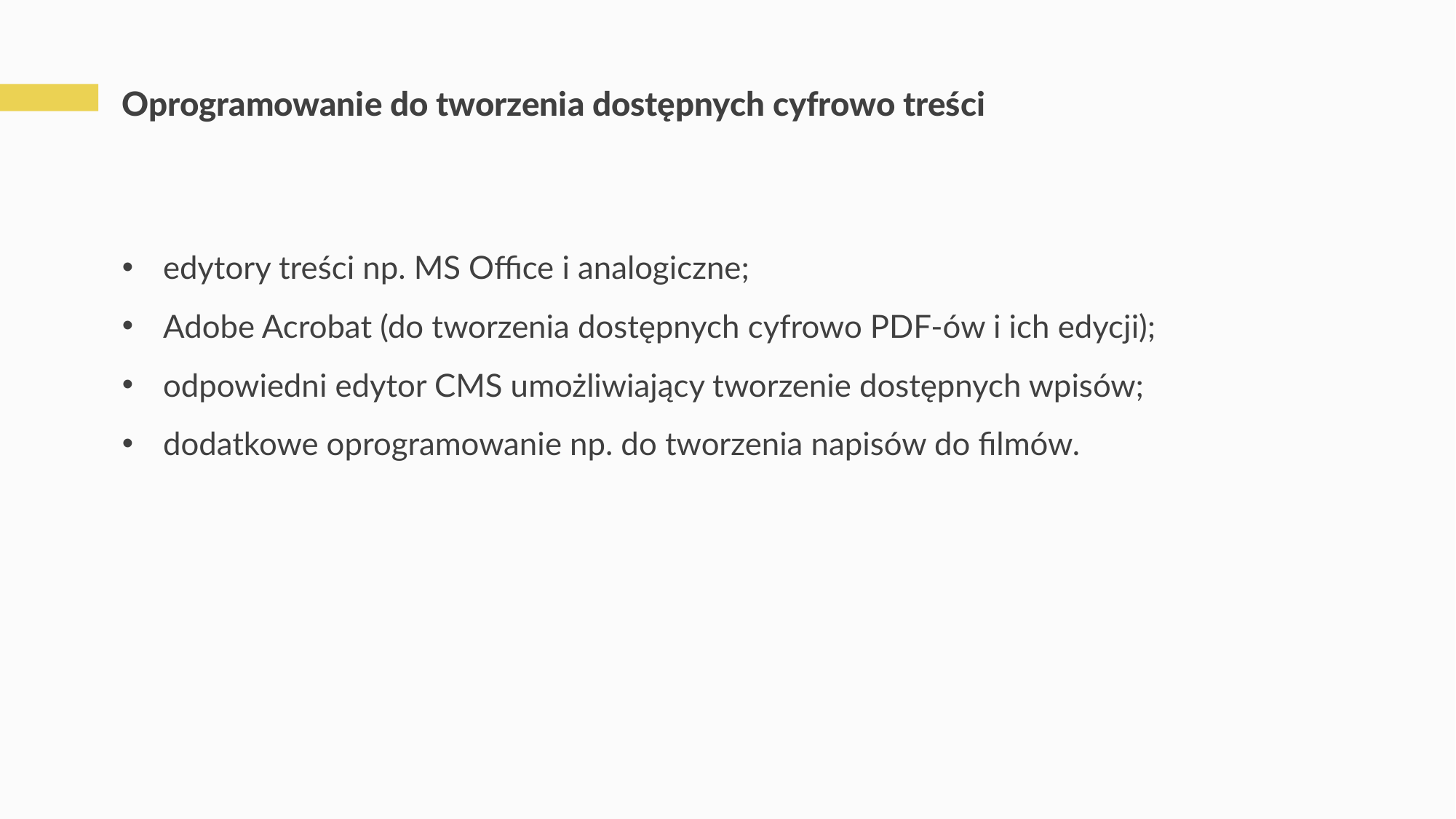

# Oprogramowanie do tworzenia dostępnych cyfrowo treści
edytory treści np. MS Office i analogiczne;
Adobe Acrobat (do tworzenia dostępnych cyfrowo PDF-ów i ich edycji);
odpowiedni edytor CMS umożliwiający tworzenie dostępnych wpisów;
dodatkowe oprogramowanie np. do tworzenia napisów do filmów.